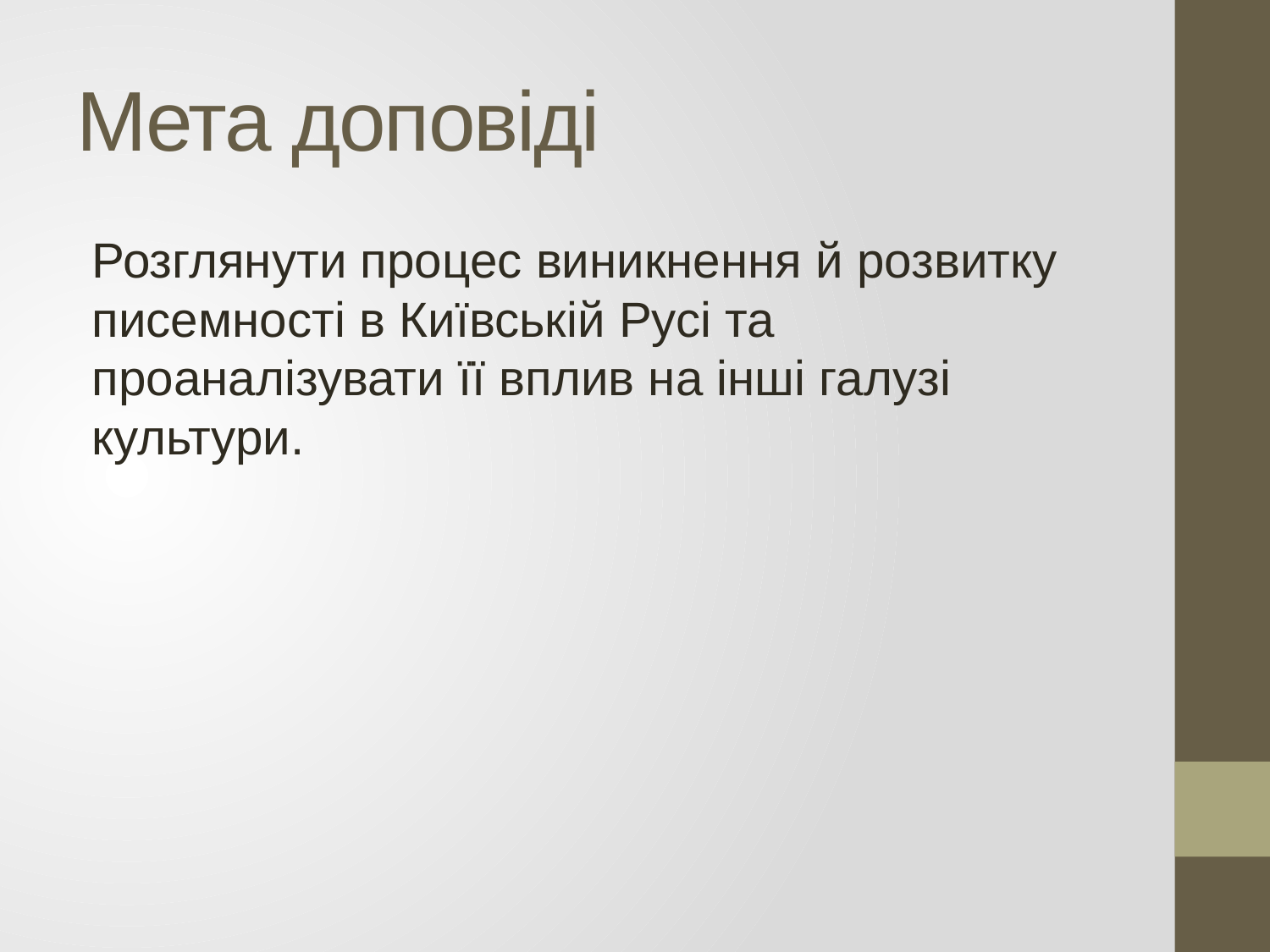

# Мета доповіді
Розглянути процес виникнення й розвитку писемності в Київській Русі та проаналізувати її вплив на інші галузі культури.